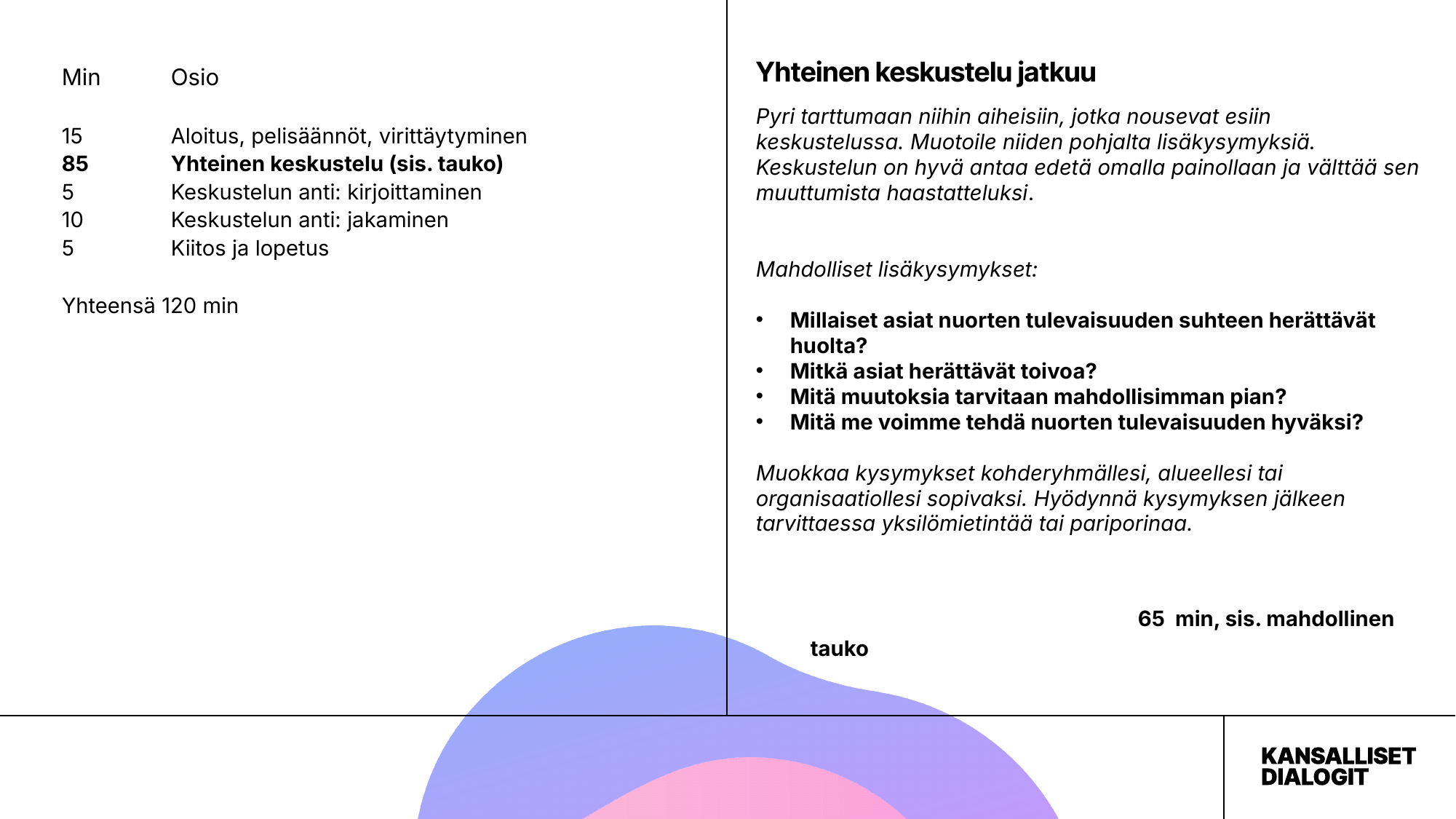

Yhteinen keskustelu jatkuu
Min	Osio
15 	Aloitus, pelisäännöt, virittäytyminen
85 	Yhteinen keskustelu (sis. tauko)
5 	Keskustelun anti: kirjoittaminen
10	Keskustelun anti: jakaminen
5	Kiitos ja lopetus

Yhteensä 120 min

Pyri tarttumaan niihin aiheisiin, jotka nousevat esiin keskustelussa. Muotoile niiden pohjalta lisäkysymyksiä. Keskustelun on hyvä antaa edetä omalla painollaan ja välttää sen muuttumista haastatteluksi.

Mahdolliset lisäkysymykset:

Millaiset asiat nuorten tulevaisuuden suhteen herättävät huolta?
Mitkä asiat herättävät toivoa?
Mitä muutoksia tarvitaan mahdollisimman pian?
Mitä me voimme tehdä nuorten tulevaisuuden hyväksi?

Muokkaa kysymykset kohderyhmällesi, alueellesi tai organisaatiollesi sopivaksi. Hyödynnä kysymyksen jälkeen tarvittaessa yksilömietintää tai pariporinaa.

	                     	65  min, sis. mahdollinen tauko